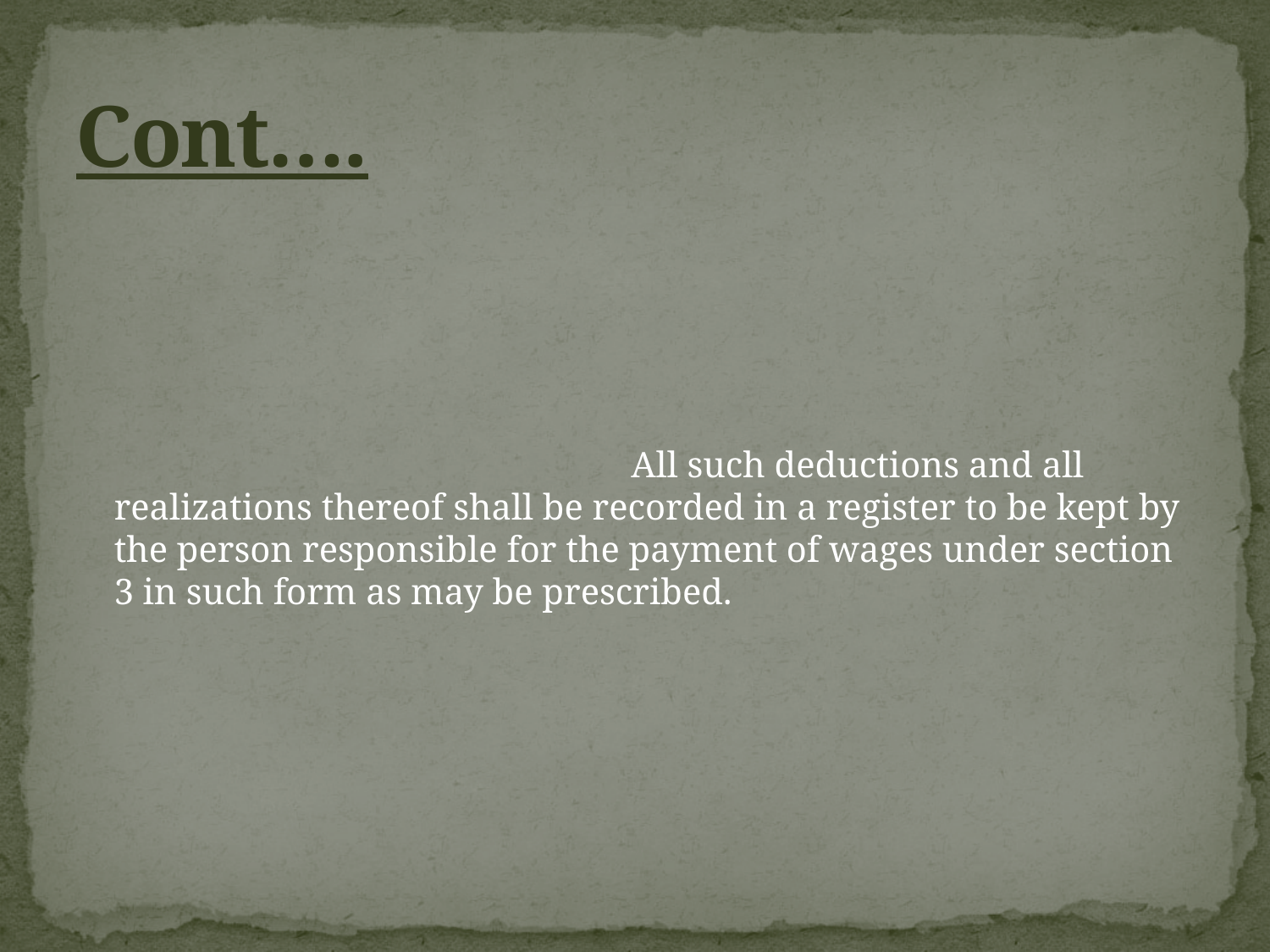

# Cont….

					 All such deductions and all realizations thereof shall be recorded in a register to be kept by the person responsible for the payment of wages under section 3 in such form as may be prescribed.